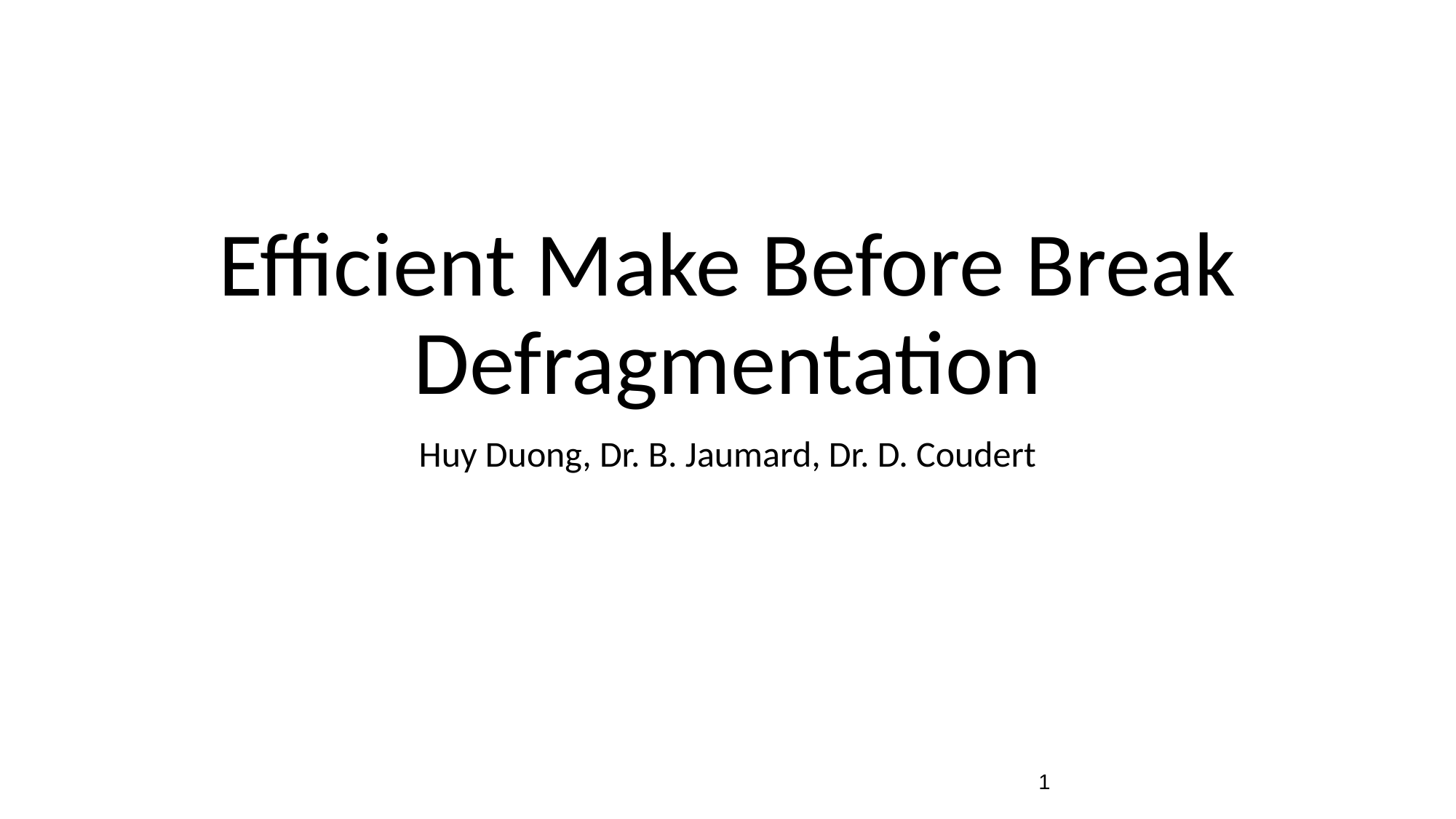

# Efficient Make Before Break Defragmentation
Huy Duong, Dr. B. Jaumard, Dr. D. Coudert
1